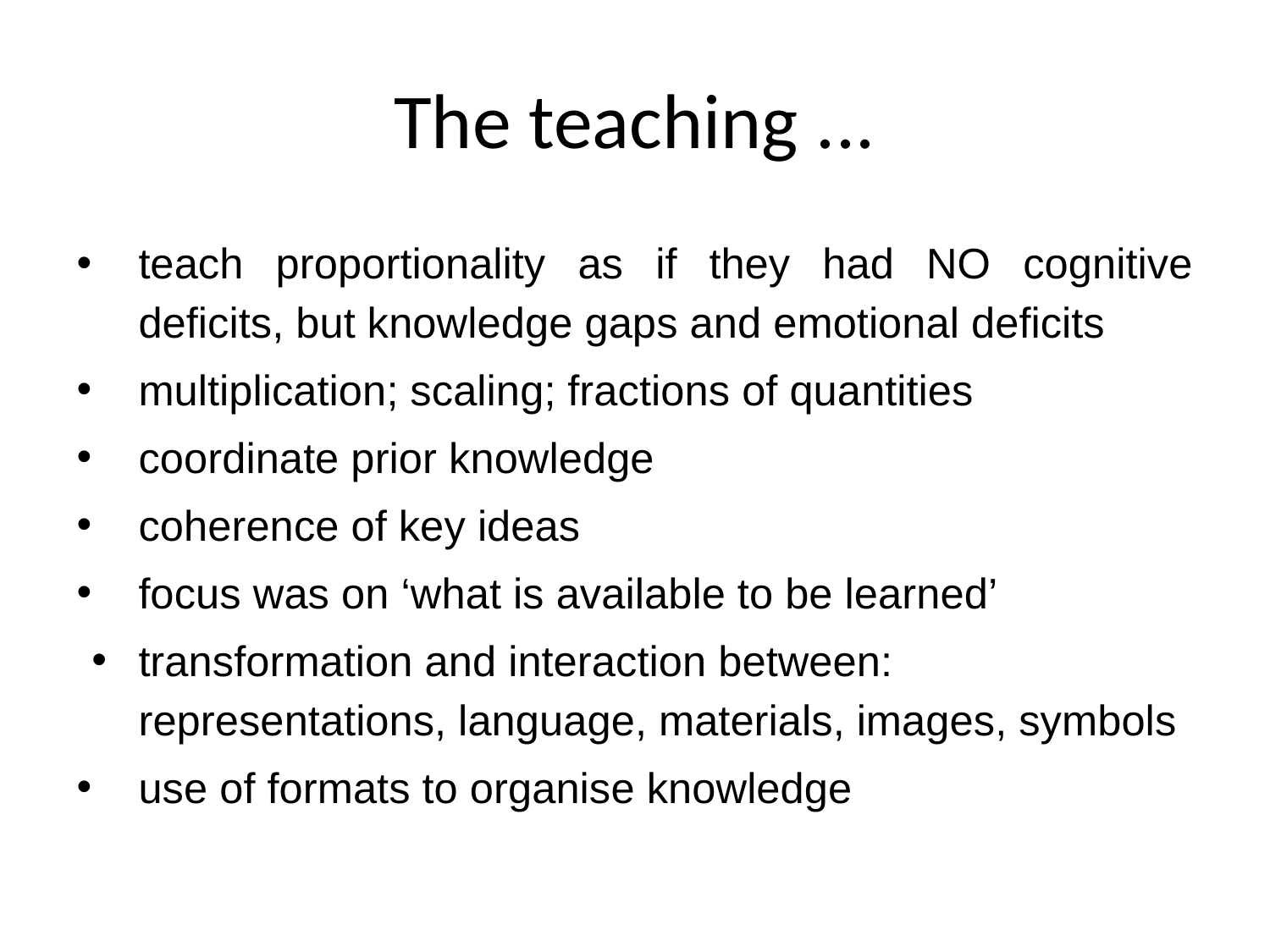

# The teaching ...
teach proportionality as if they had NO cognitive deficits, but knowledge gaps and emotional deficits
multiplication; scaling; fractions of quantities
coordinate prior knowledge
coherence of key ideas
focus was on ‘what is available to be learned’
transformation and interaction between: representations, language, materials, images, symbols
use of formats to organise knowledge